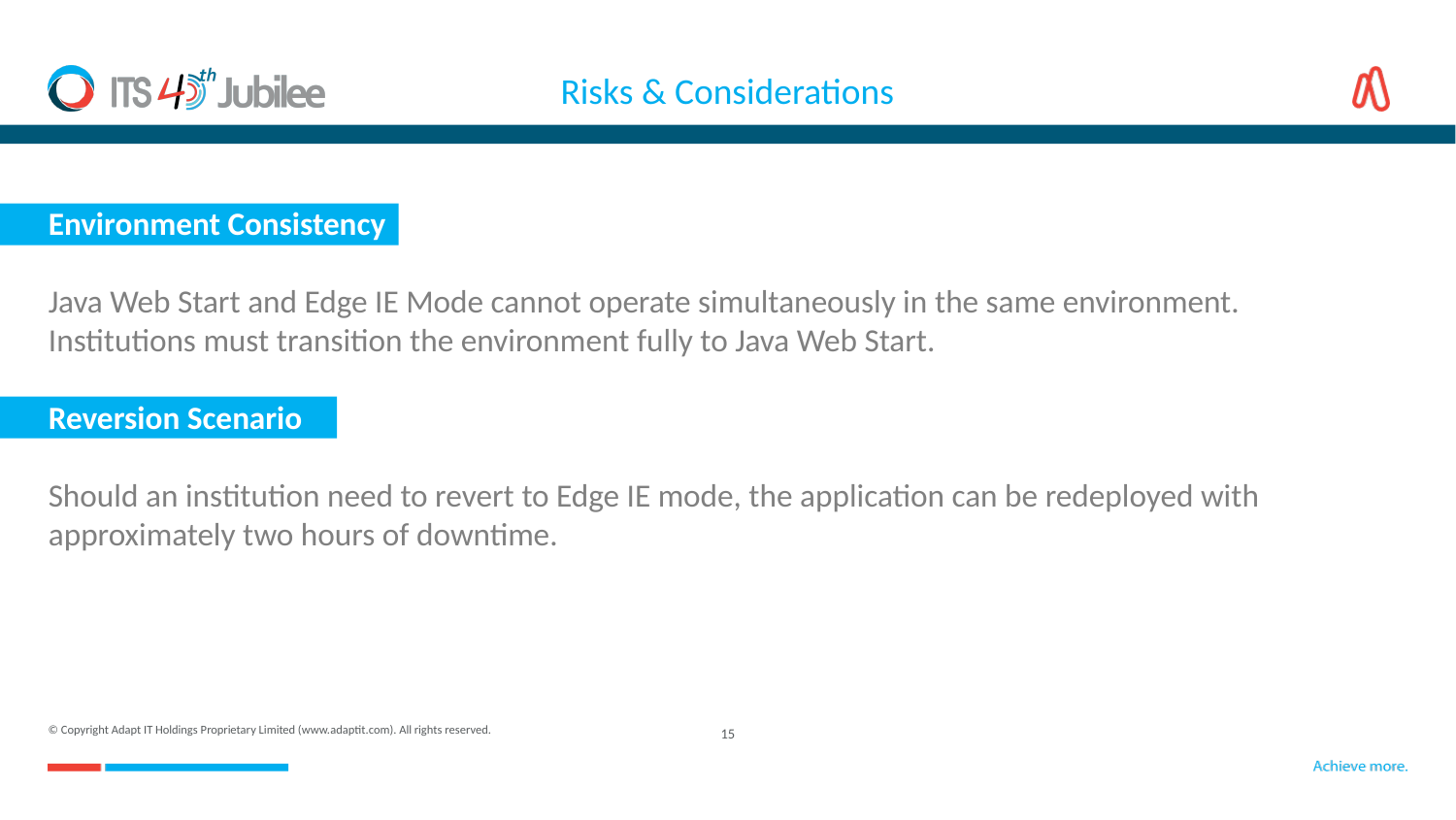

Risks & Considerations

Environment Consistency

Java Web Start and Edge IE Mode cannot operate simultaneously in the same environment.
Institutions must transition the environment fully to Java Web Start.

Reversion Scenario

Should an institution need to revert to Edge IE mode, the application can be redeployed with approximately two hours of downtime.